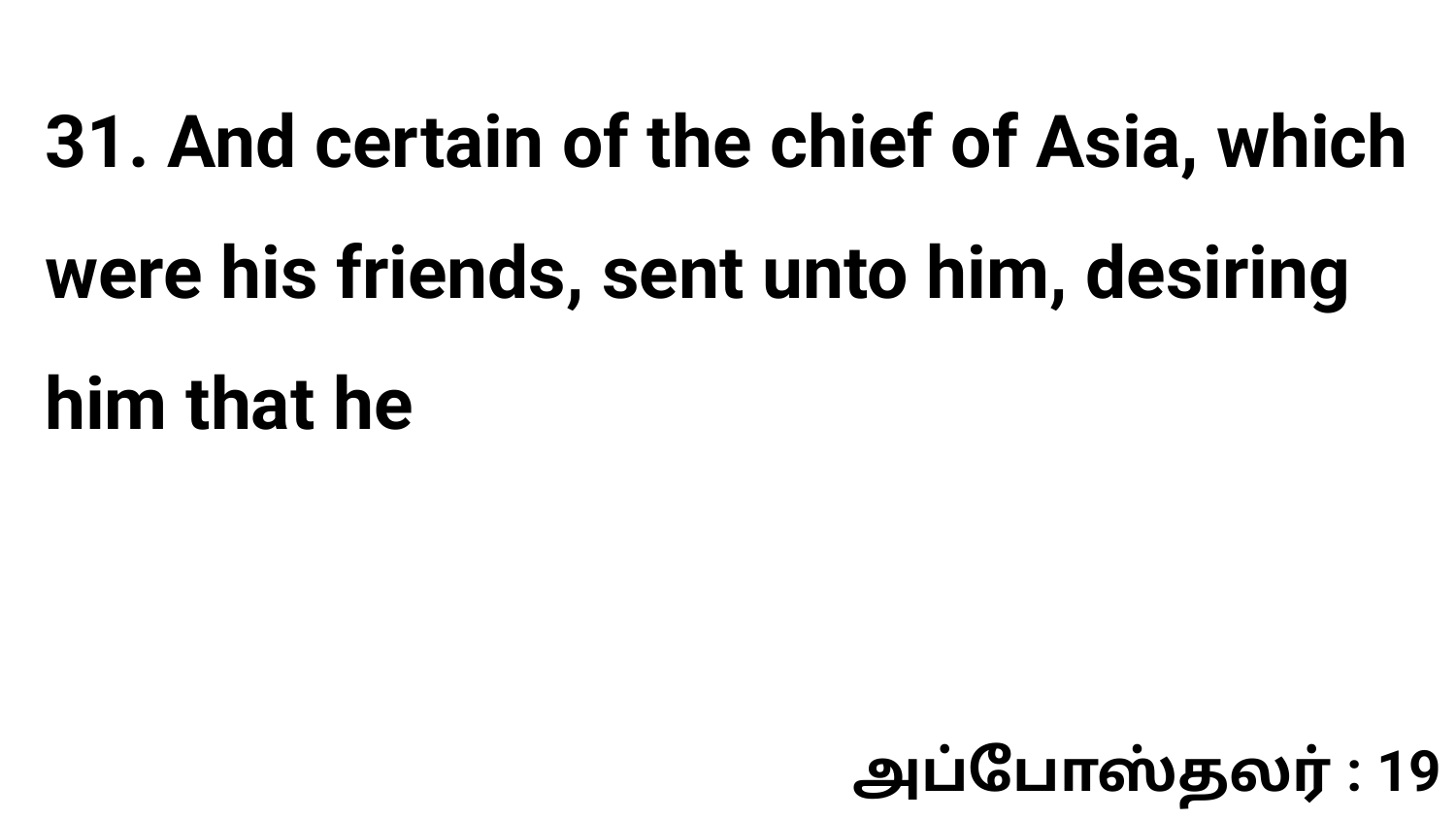

31. And certain of the chief of Asia, which were his friends, sent unto him, desiring him that he
அப்போஸ்தலர் : 19